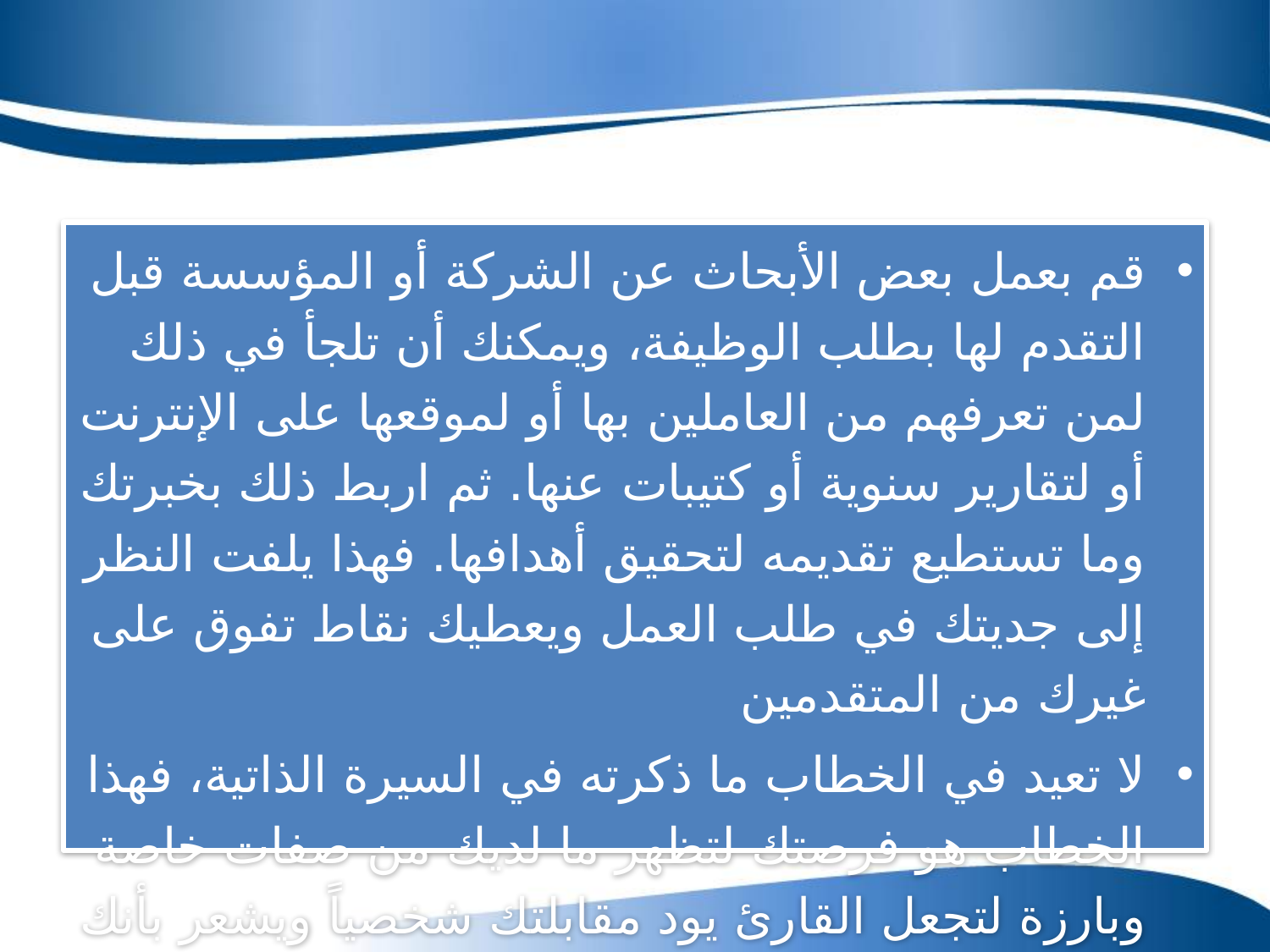

قم بعمل بعض الأبحاث عن الشركة أو المؤسسة قبل التقدم لها بطلب الوظيفة، ويمكنك أن تلجأ في ذلك لمن تعرفهم من العاملين بها أو لموقعها على الإنترنت أو لتقارير سنوية أو كتيبات عنها. ثم اربط ذلك بخبرتك وما تستطيع تقديمه لتحقيق أهدافها. فهذا يلفت النظر إلى جديتك في طلب العمل ويعطيك نقاط تفوق على غيرك من المتقدمين
لا تعيد في الخطاب ما ذكرته في السيرة الذاتية، فهذا الخطاب هو فرصتك لتظهر ما لديك من صفات خاصة وبارزة لتجعل القارئ يود مقابلتك شخصياً ويشعر بأنك لست مجرد مستند آخر.